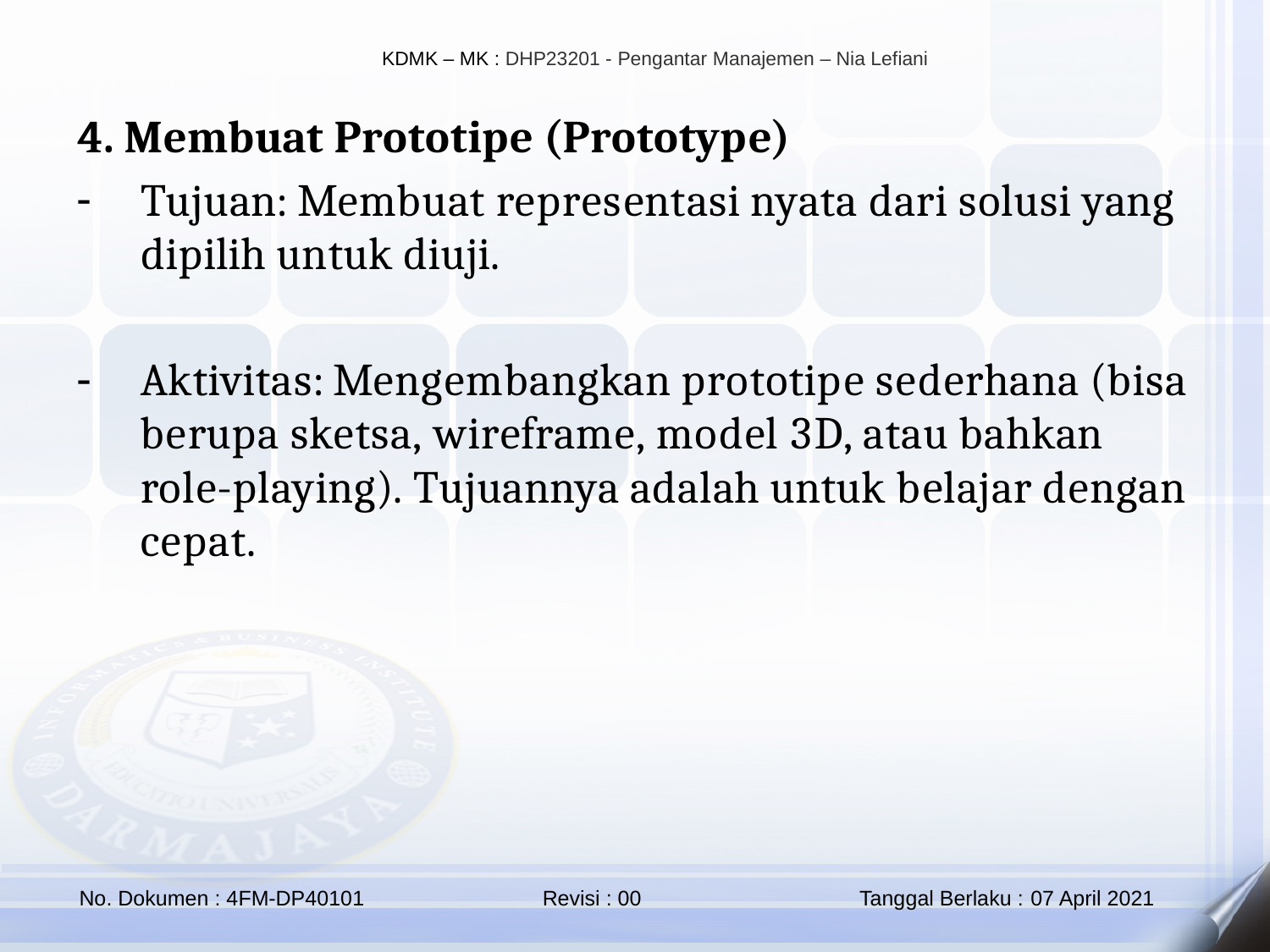

4. Membuat Prototipe (Prototype)
Tujuan: Membuat representasi nyata dari solusi yang dipilih untuk diuji.

Aktivitas: Mengembangkan prototipe sederhana (bisa berupa sketsa, wireframe, model 3D, atau bahkan role-playing). Tujuannya adalah untuk belajar dengan cepat.